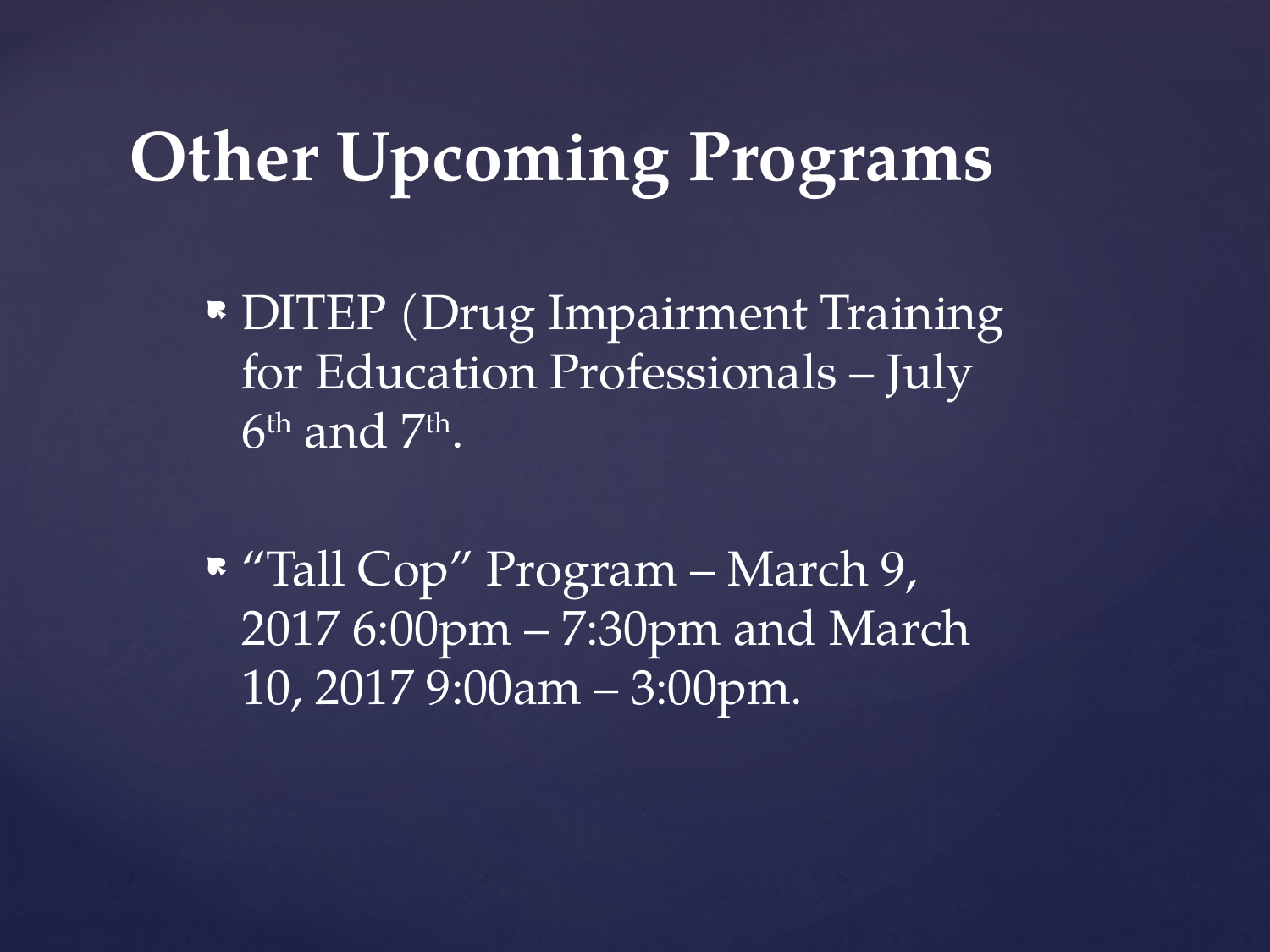

# Other Upcoming Programs
DITEP (Drug Impairment Training for Education Professionals – July 6th and 7th.

“Tall Cop” Program – March 9, 2017 6:00pm – 7:30pm and March 10, 2017 9:00am – 3:00pm.